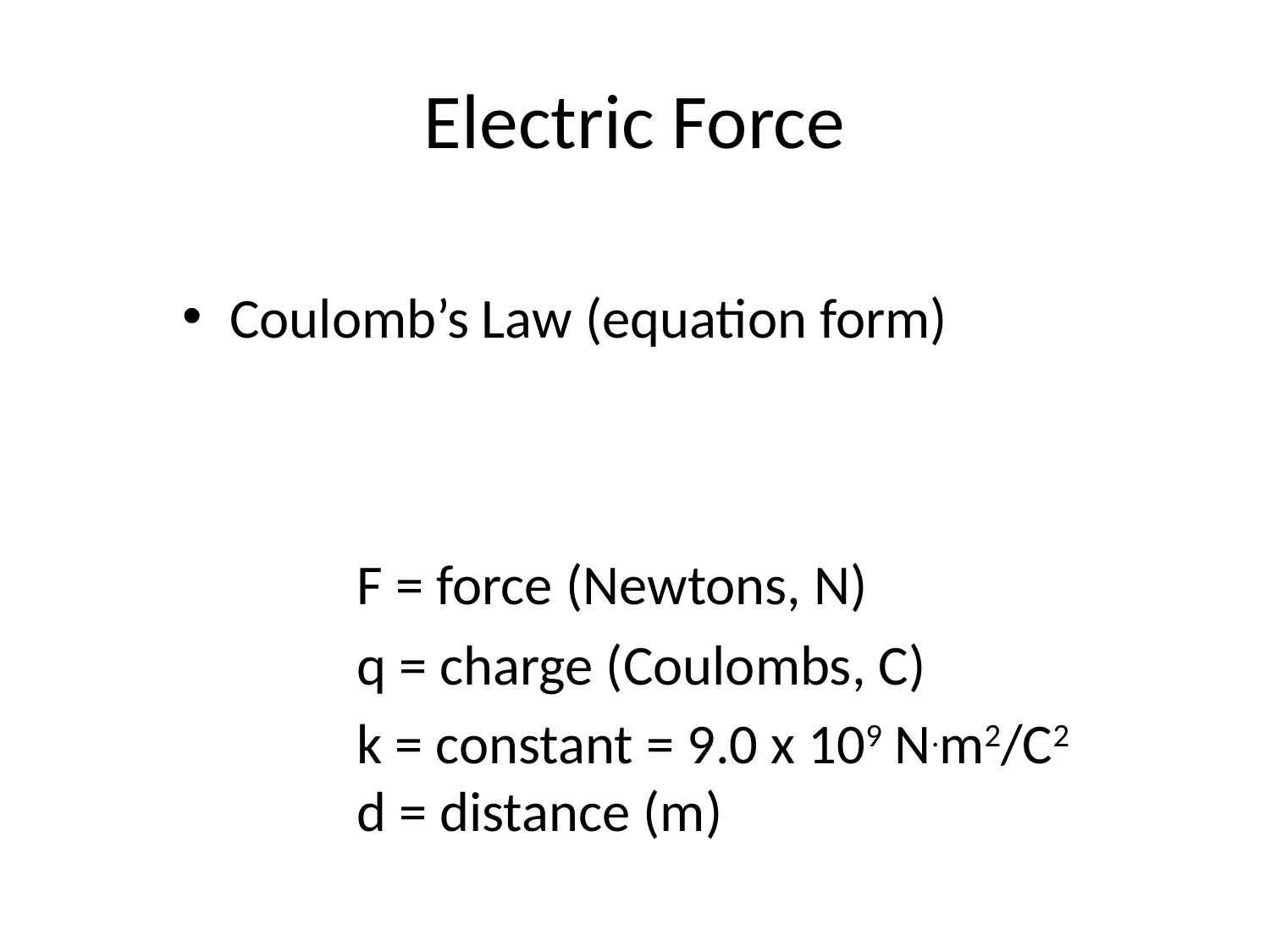

# Electric Force
Coulomb’s Law (equation form)

		F = force (Newtons, N)
		q = charge (Coulombs, C)
		k = constant = 9.0 x 109 N.m2/C2
	d = distance (m)